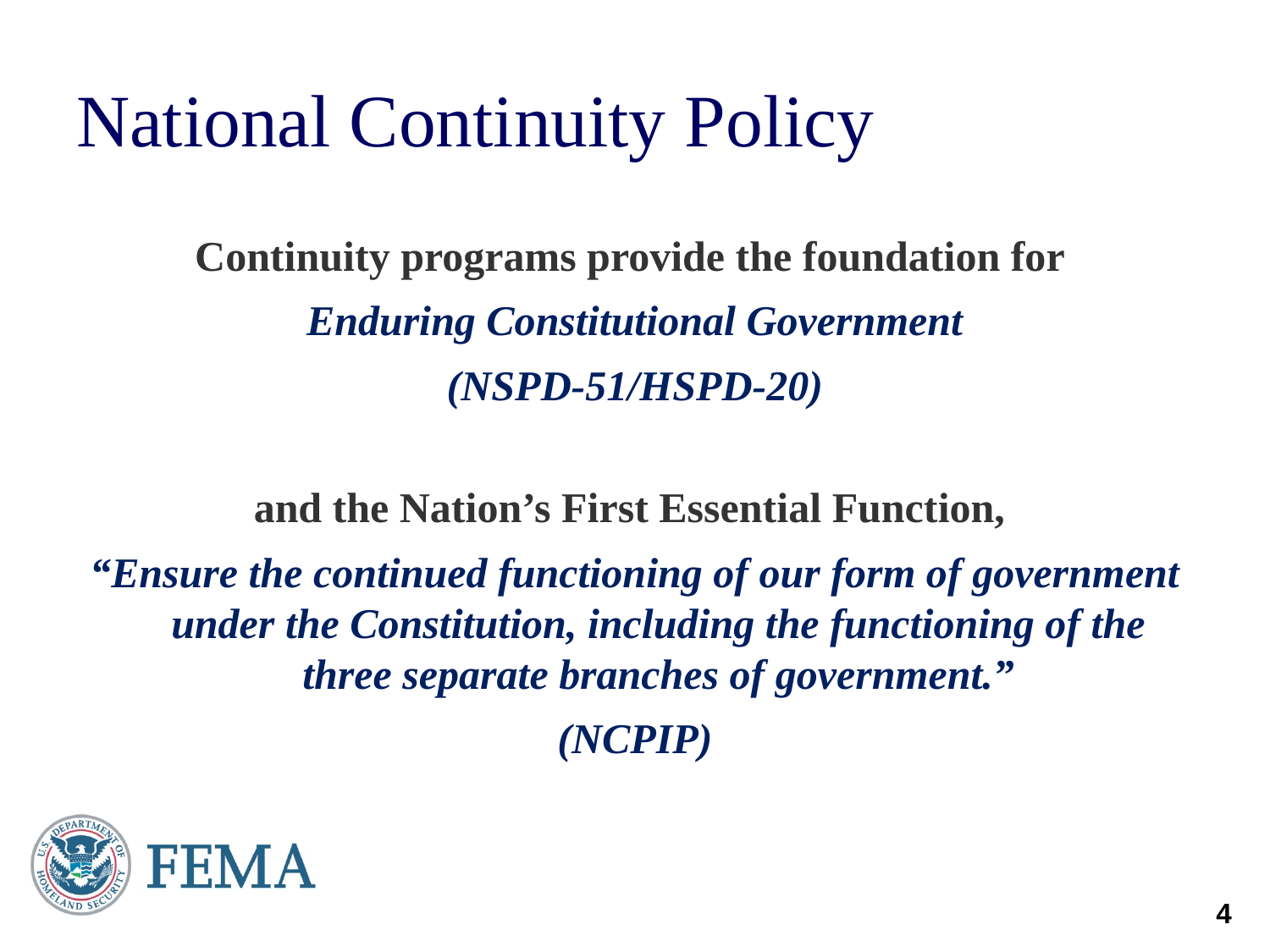

# National Continuity Policy
Continuity programs provide the foundation for
Enduring Constitutional Government
(NSPD-51/HSPD-20)

and the Nation’s First Essential Function,
“Ensure the continued functioning of our form of government under the Constitution, including the functioning of the three separate branches of government.”
(NCPIP)